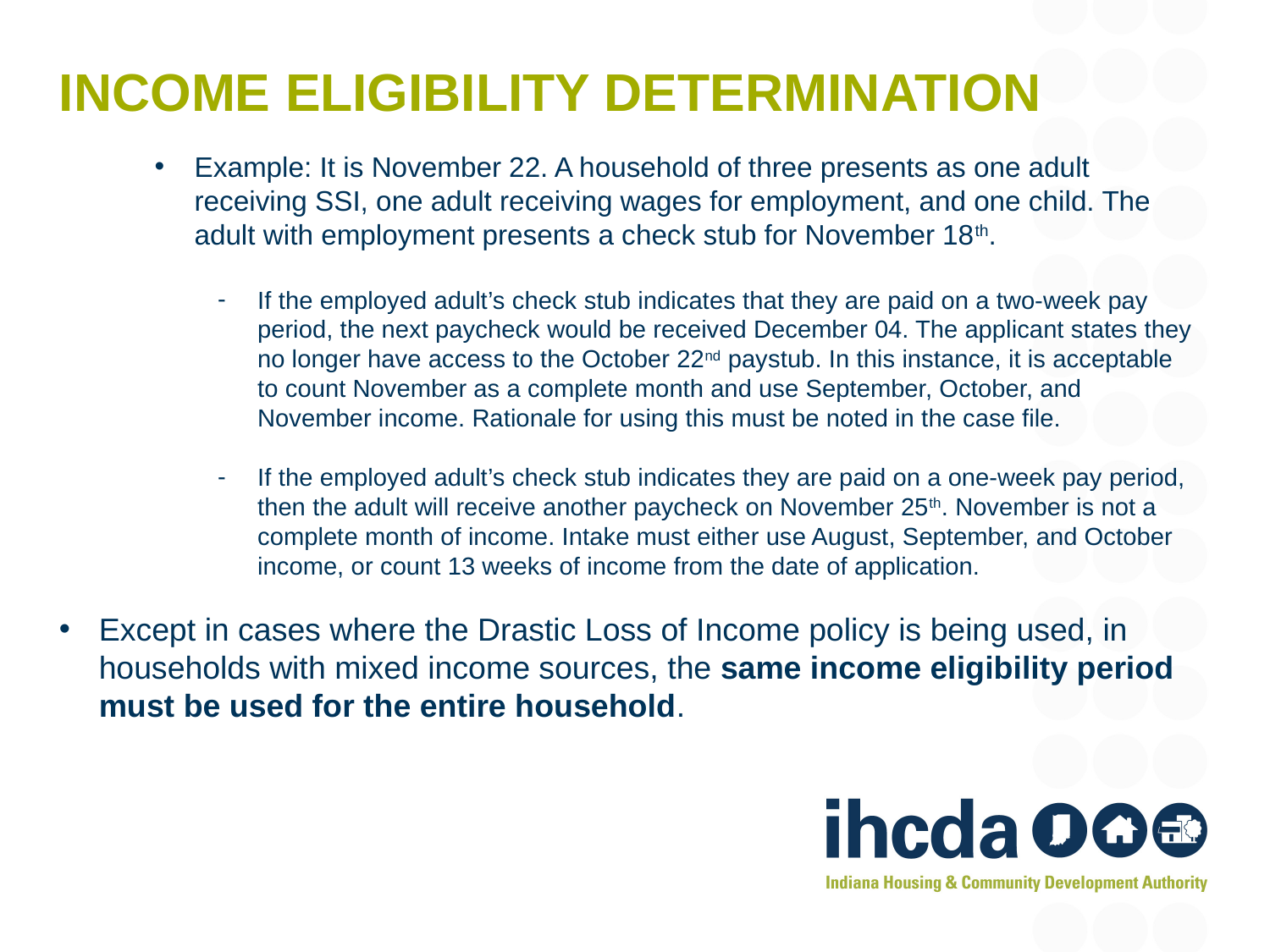

# Income eligibility determination
Example: It is November 22. A household of three presents as one adult receiving SSI, one adult receiving wages for employment, and one child. The adult with employment presents a check stub for November 18th.

If the employed adult’s check stub indicates that they are paid on a two-week pay period, the next paycheck would be received December 04. The applicant states they no longer have access to the October 22nd paystub. In this instance, it is acceptable to count November as a complete month and use September, October, and November income. Rationale for using this must be noted in the case file.
If the employed adult’s check stub indicates they are paid on a one-week pay period, then the adult will receive another paycheck on November 25th. November is not a complete month of income. Intake must either use August, September, and October income, or count 13 weeks of income from the date of application.
Except in cases where the Drastic Loss of Income policy is being used, in households with mixed income sources, the same income eligibility period must be used for the entire household.